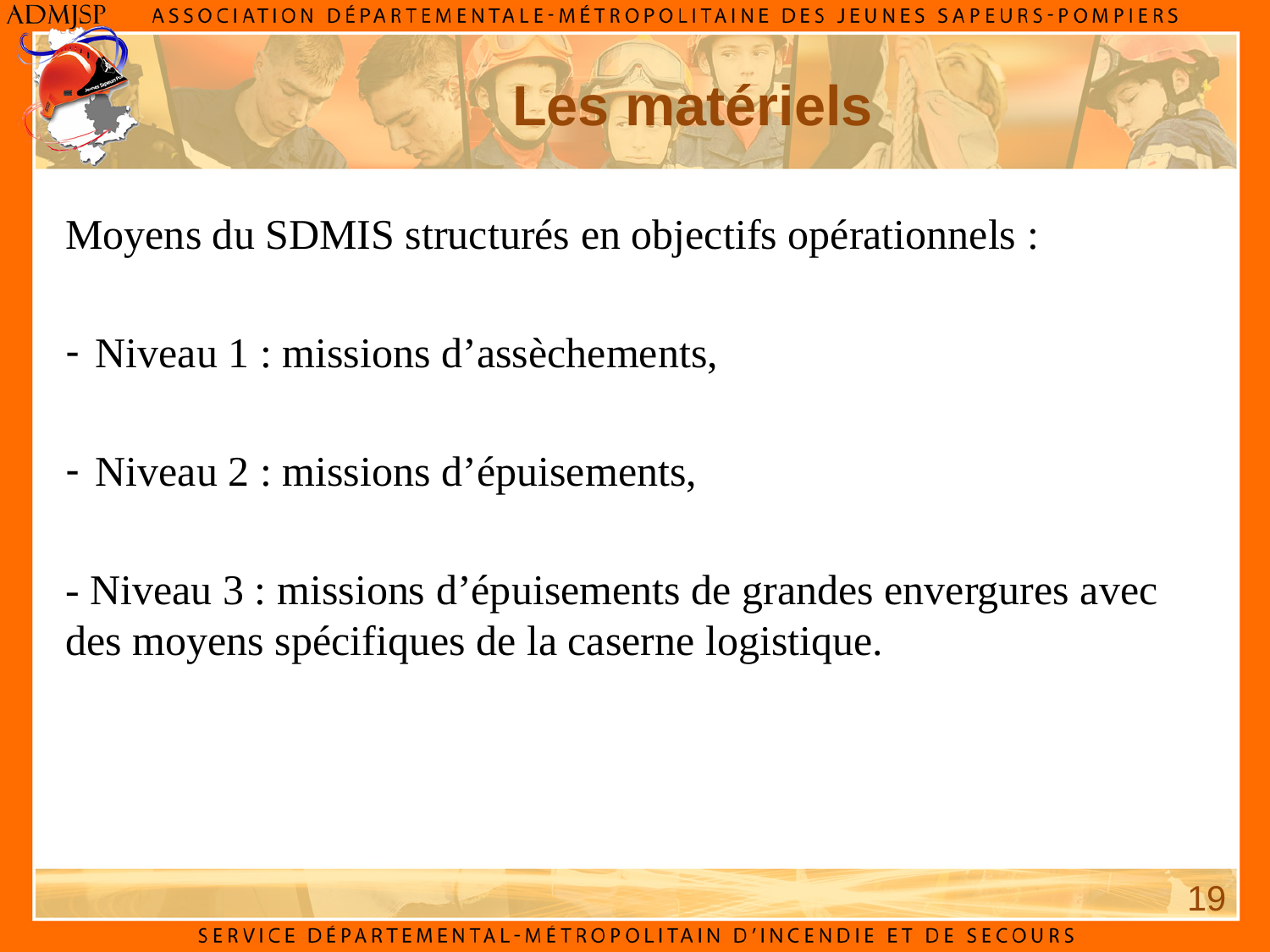

Les matériels
Moyens du SDMIS structurés en objectifs opérationnels :

Niveau 1 : missions d’assèchements,

Niveau 2 : missions d’épuisements,

- Niveau 3 : missions d’épuisements de grandes envergures avec des moyens spécifiques de la caserne logistique.
V.I.D.P.
F.P.T.
E.P.C.
19